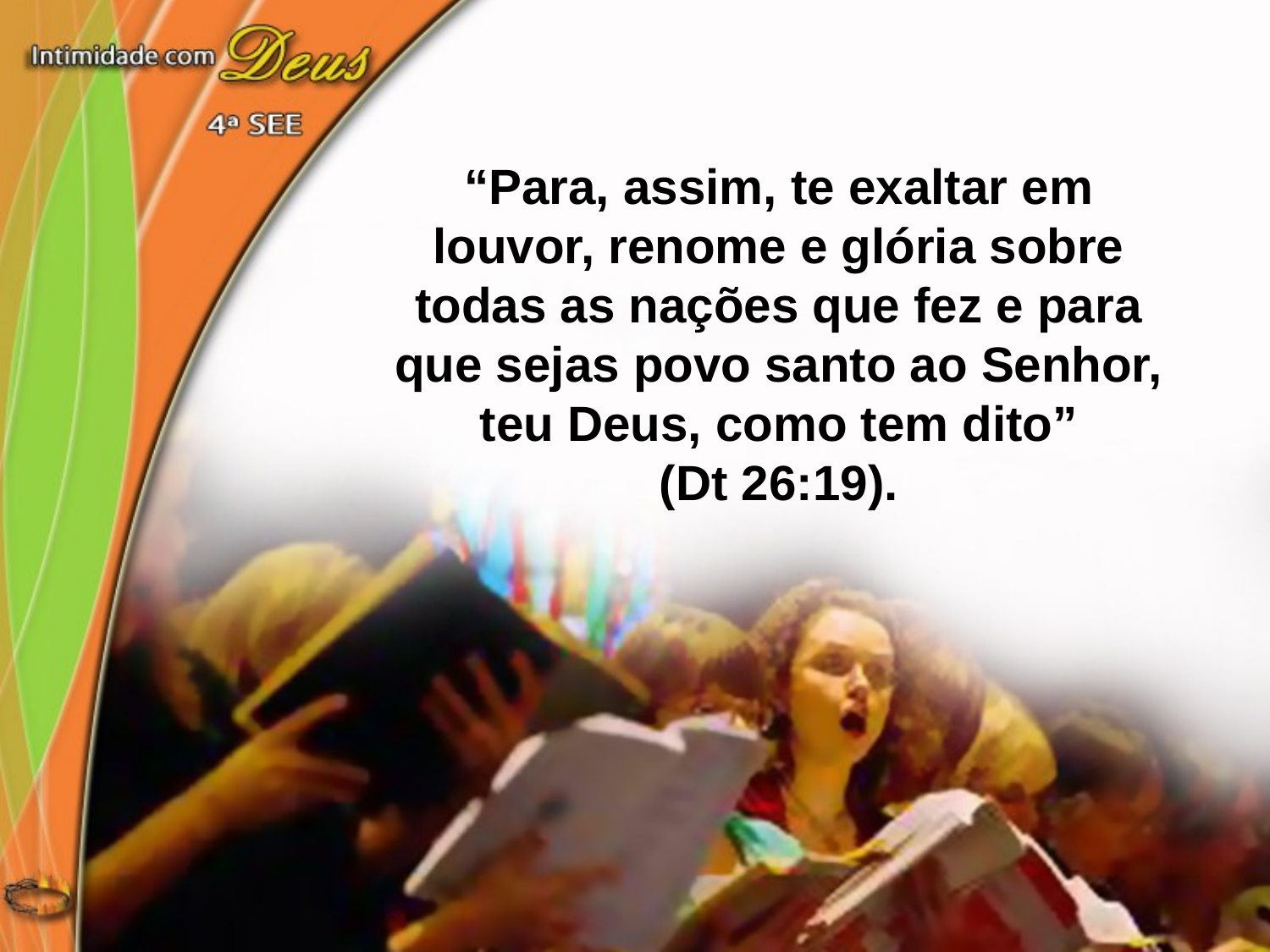

“Para, assim, te exaltar em
louvor, renome e glória sobre todas as nações que fez e para que sejas povo santo ao Senhor, teu Deus, como tem dito”
(Dt 26:19).